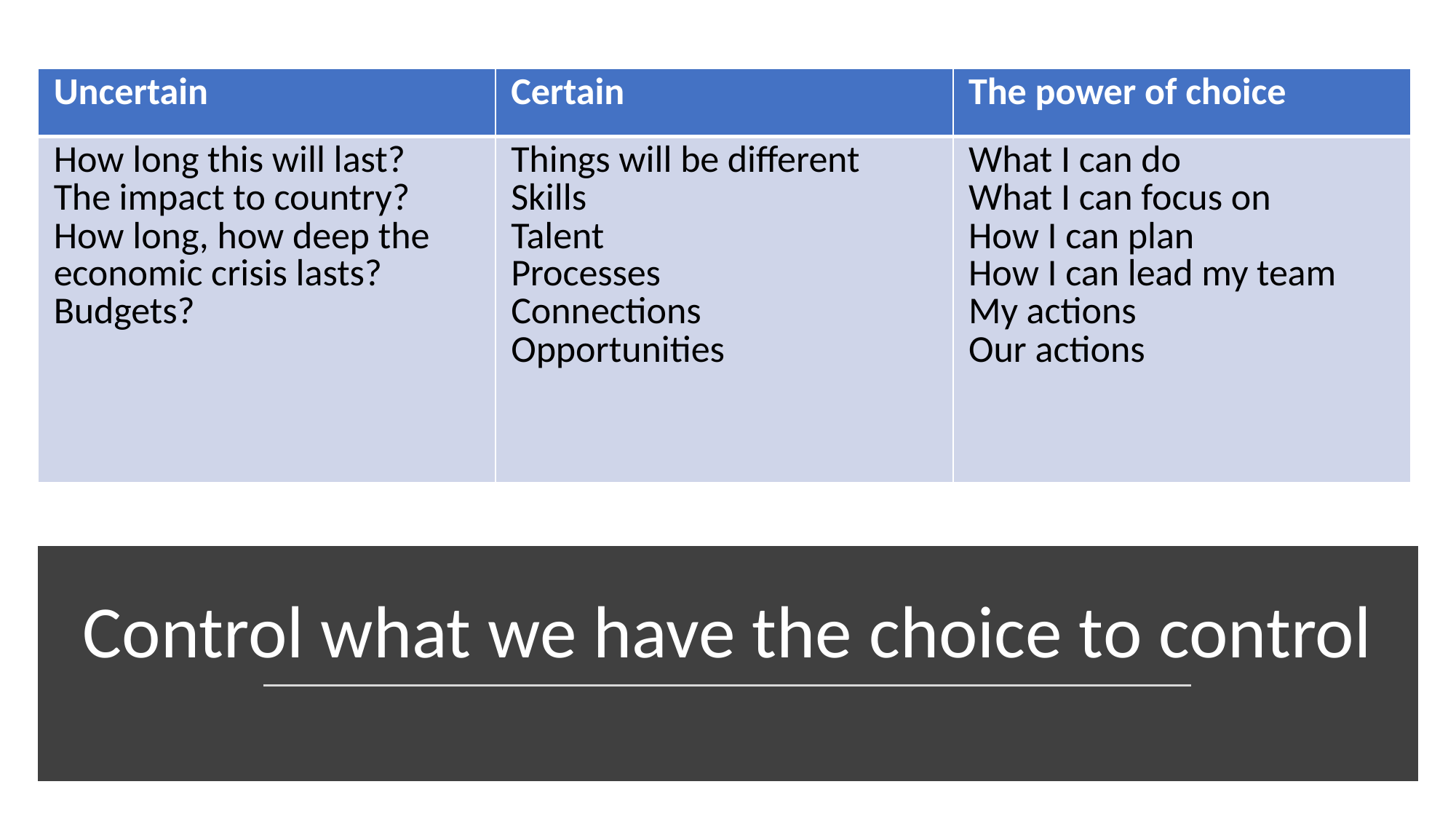

| Uncertain | Certain | The power of choice |
| --- | --- | --- |
| How long this will last? The impact to country? How long, how deep the economic crisis lasts? Budgets? | Things will be different Skills Talent Processes Connections Opportunities | What I can do What I can focus on How I can plan How I can lead my team My actions Our actions |

# Control what we have the choice to control